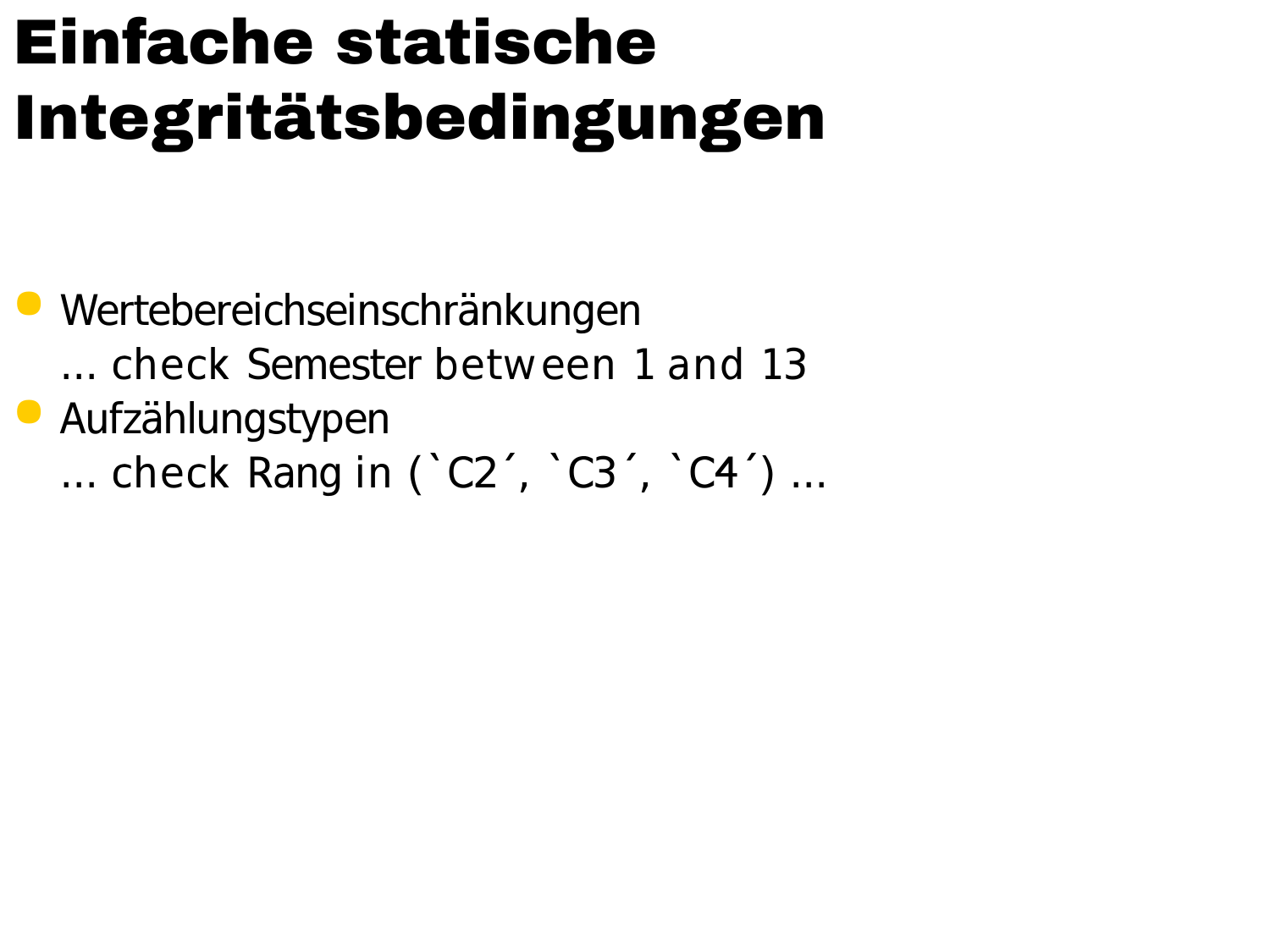

# Einfache statische Integritätsbedingungen

Wertebereichseinschränkungen
	... check Semester between 1 and 13
Aufzählungstypen
	... check Rang in (`C2´, `C3´, `C4´) ...